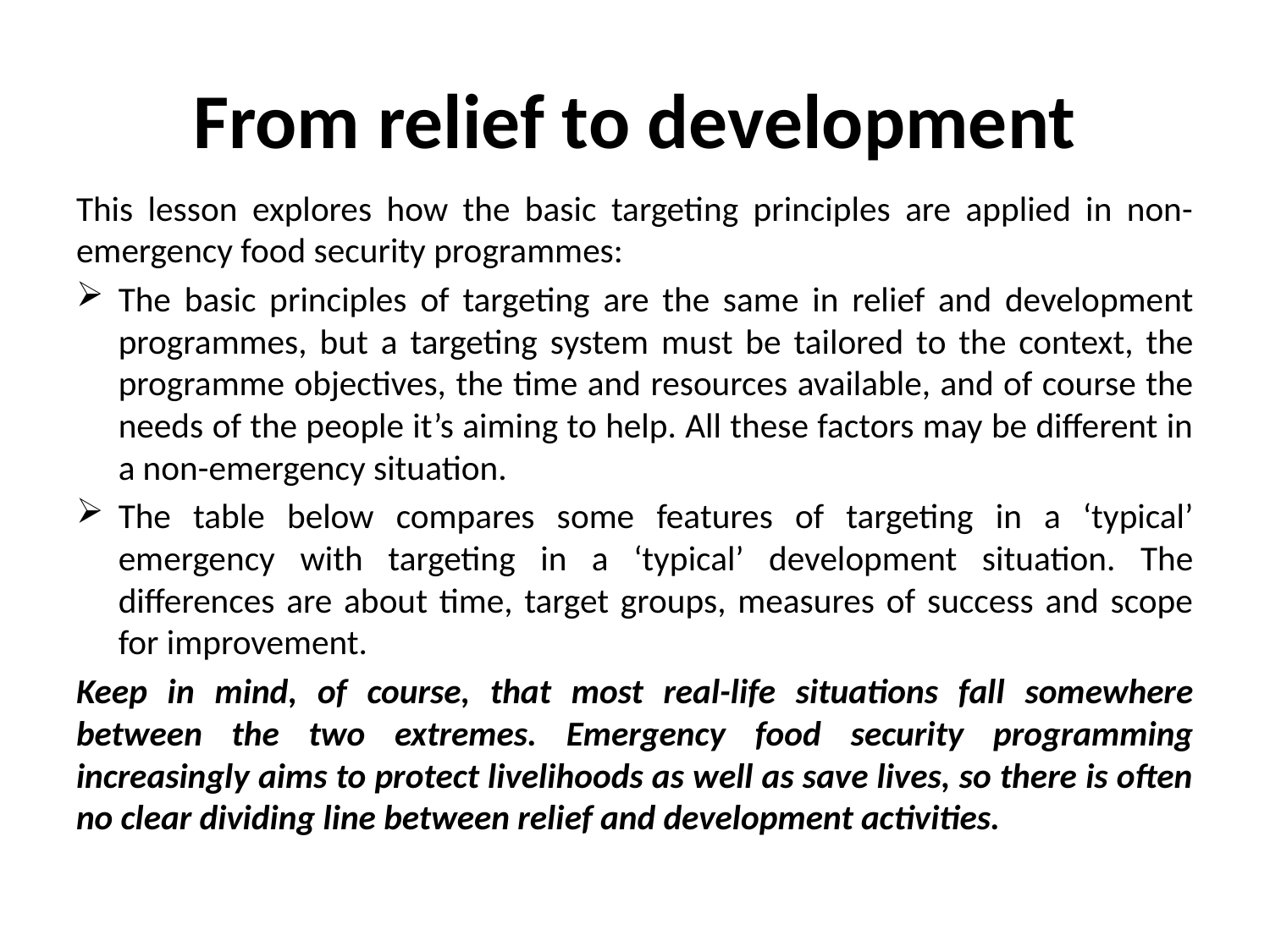

# From relief to development
This lesson explores how the basic targeting principles are applied in non-emergency food security programmes:
The basic principles of targeting are the same in relief and development programmes, but a targeting system must be tailored to the context, the programme objectives, the time and resources available, and of course the needs of the people it’s aiming to help. All these factors may be different in a non-emergency situation.
The table below compares some features of targeting in a ‘typical’ emergency with targeting in a ‘typical’ development situation. The differences are about time, target groups, measures of success and scope for improvement.
Keep in mind, of course, that most real-life situations fall somewhere between the two extremes. Emergency food security programming increasingly aims to protect livelihoods as well as save lives, so there is often no clear dividing line between relief and development activities.